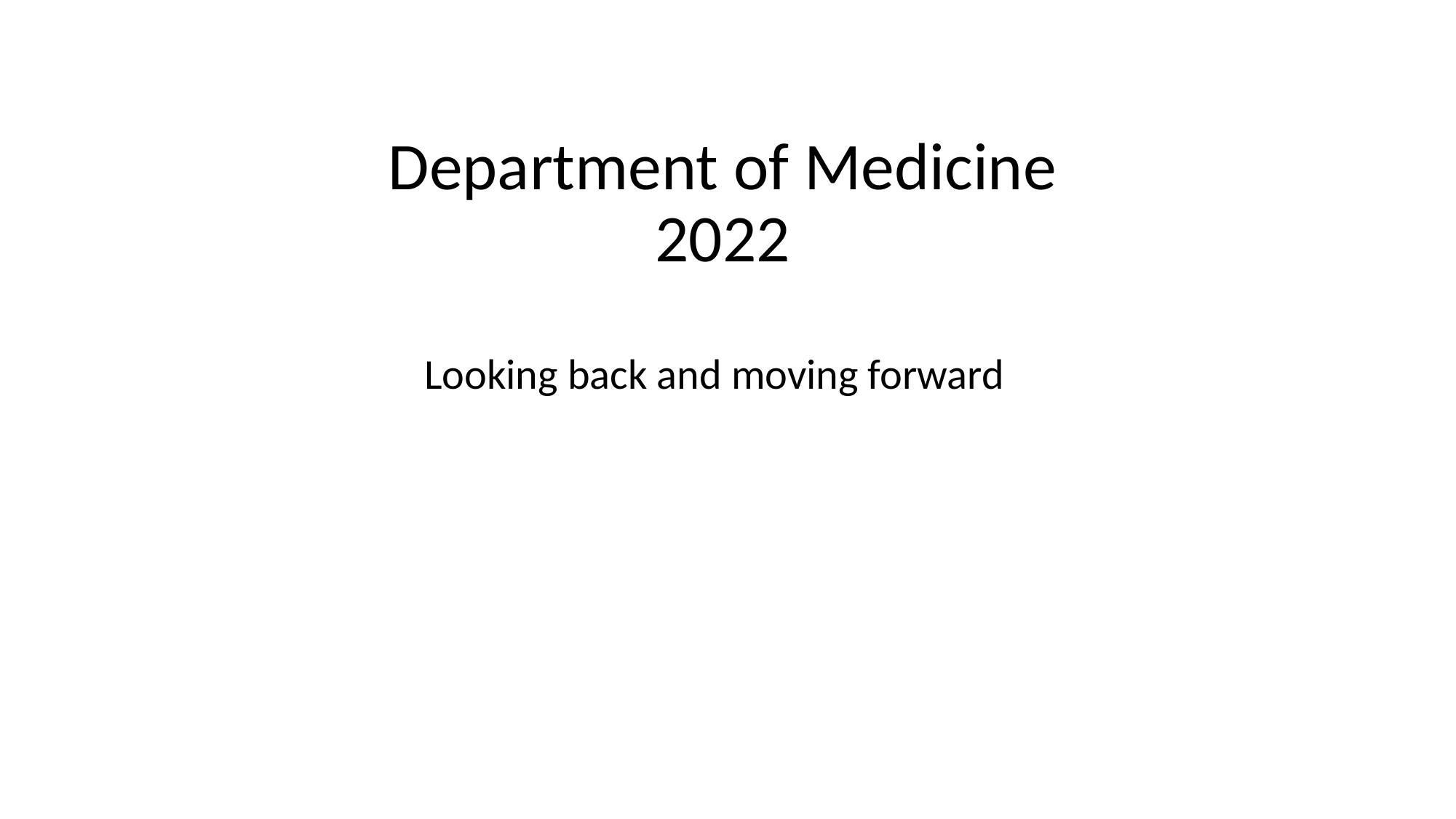

# Department of Medicine 2022
Looking back and moving forward